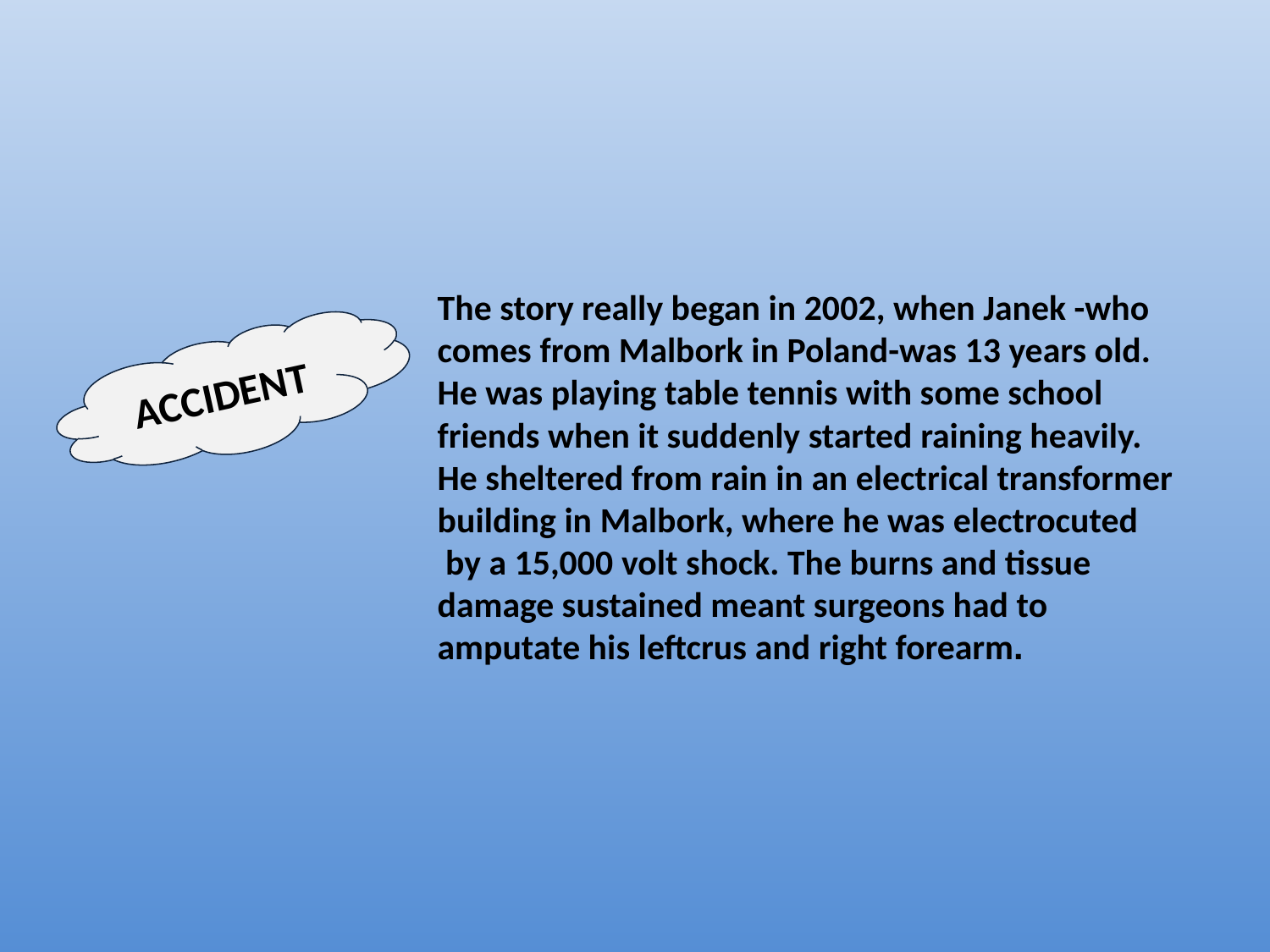

The story really began in 2002, when Janek -who comes from Malbork in Poland-was 13 years old. He was playing table tennis with some school friends when it suddenly started raining heavily.
He sheltered from rain in an electrical transformer building in Malbork, where he was electrocuted
 by a 15,000 volt shock. The burns and tissue damage sustained meant surgeons had to amputate his leftcrus and right forearm.
ACCIDENT